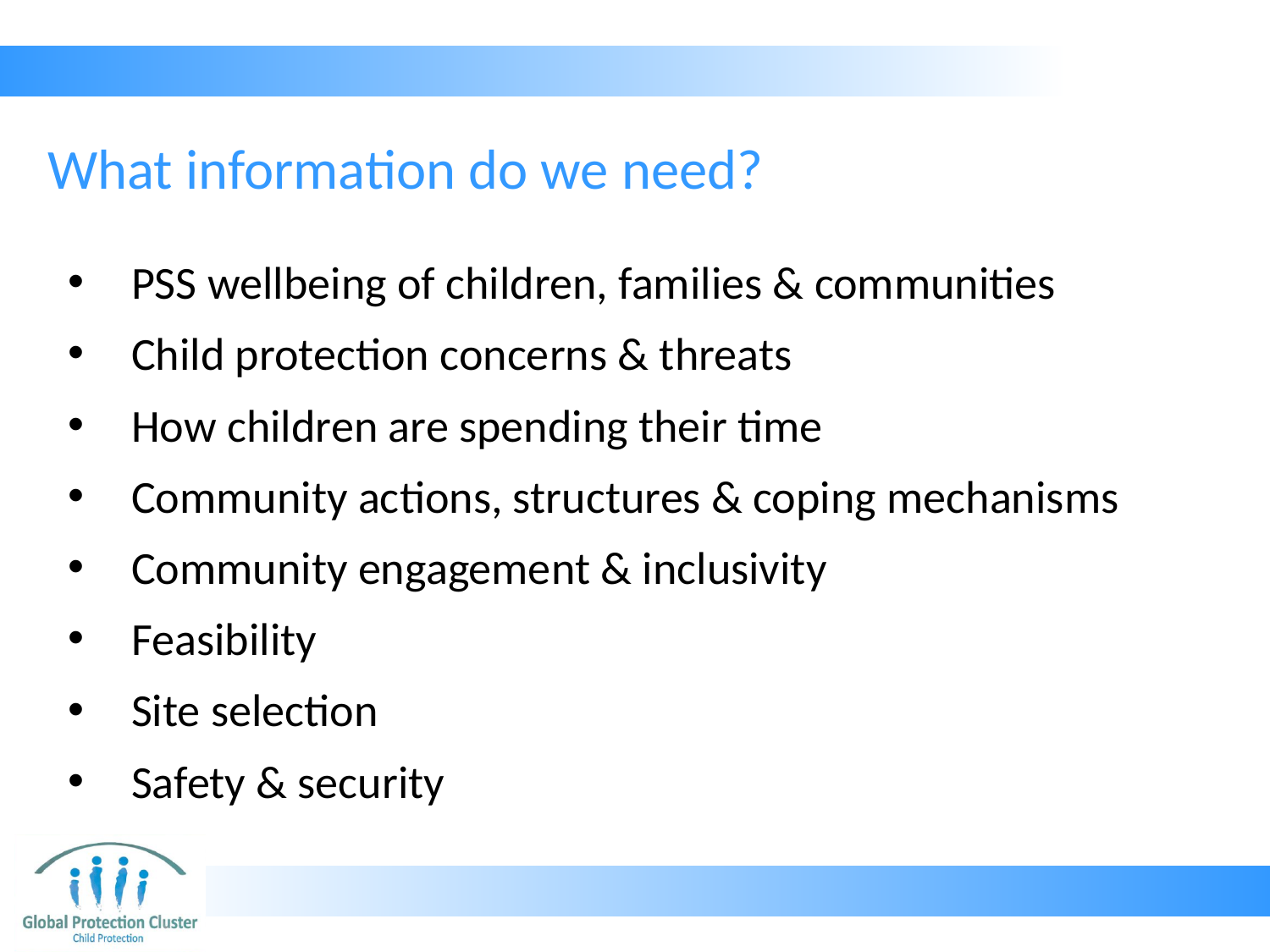

# What information do we need?
PSS wellbeing of children, families & communities
Child protection concerns & threats
How children are spending their time
Community actions, structures & coping mechanisms
Community engagement & inclusivity
Feasibility
Site selection
Safety & security